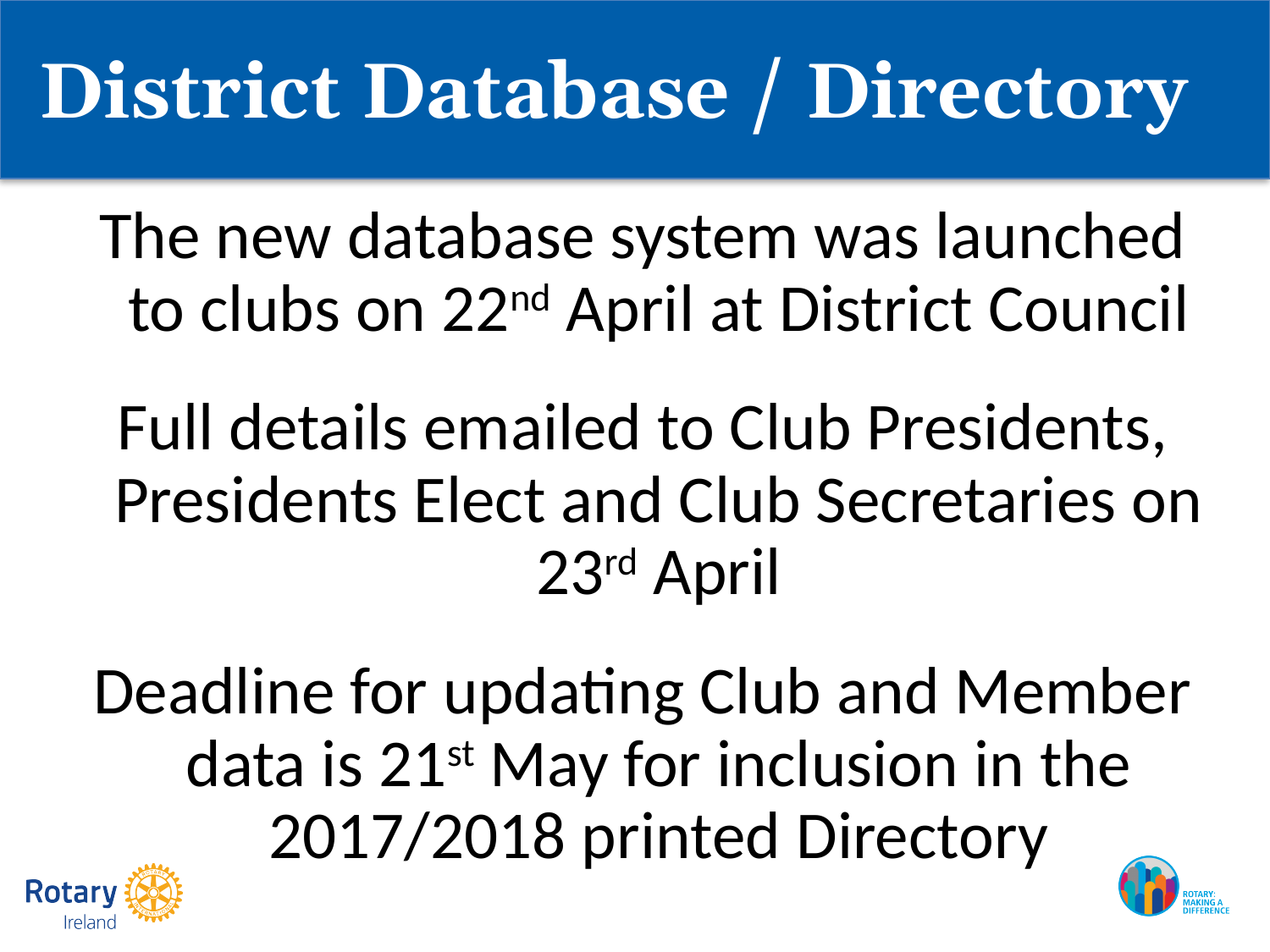

District Database / Directory
The new database system was launched to clubs on 22nd April at District Council

Full details emailed to Club Presidents, Presidents Elect and Club Secretaries on 23rd April

Deadline for updating Club and Member data is 21st May for inclusion in the 2017/2018 printed Directory